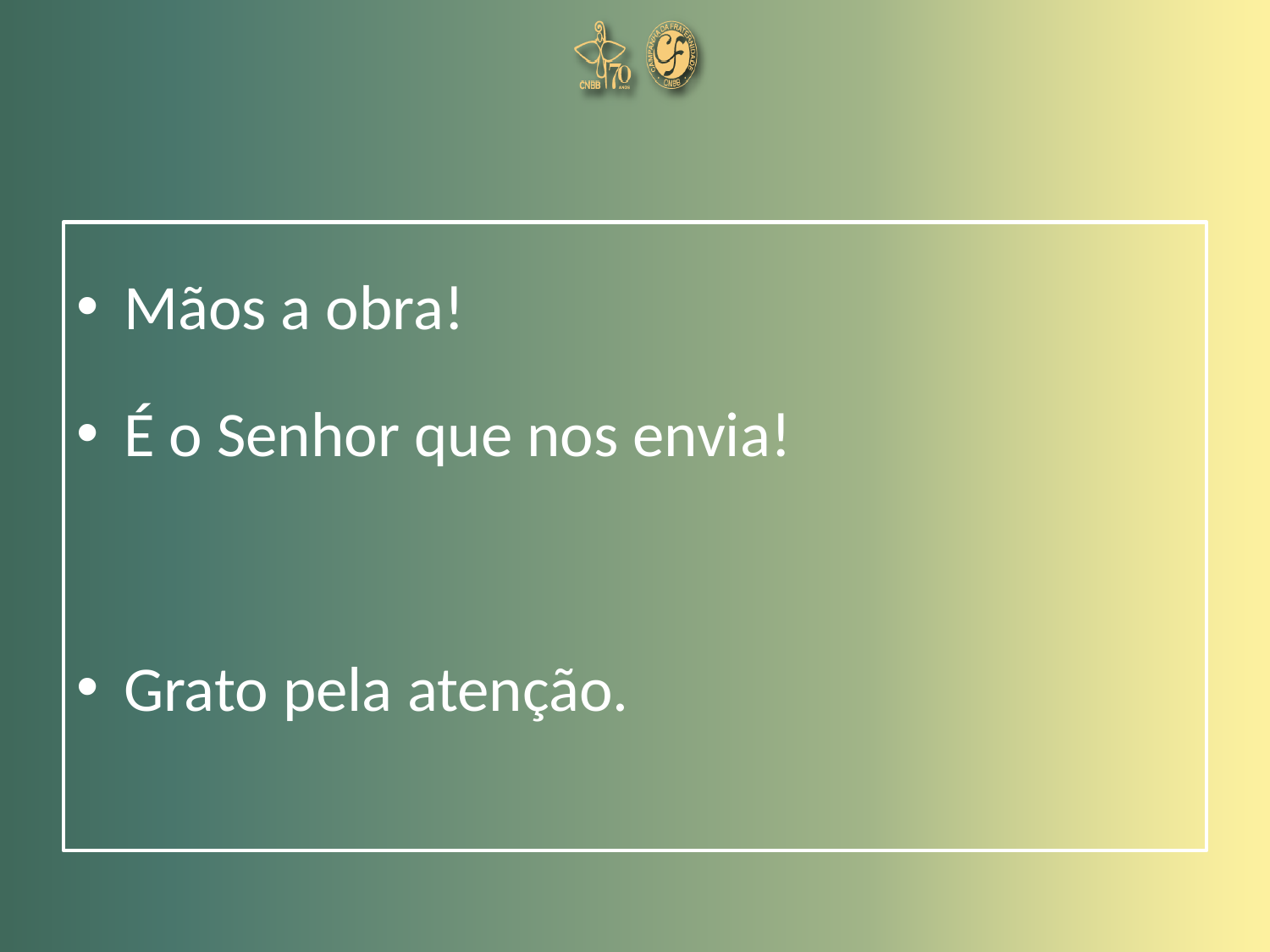

Mãos a obra!
É o Senhor que nos envia!

Grato pela atenção.